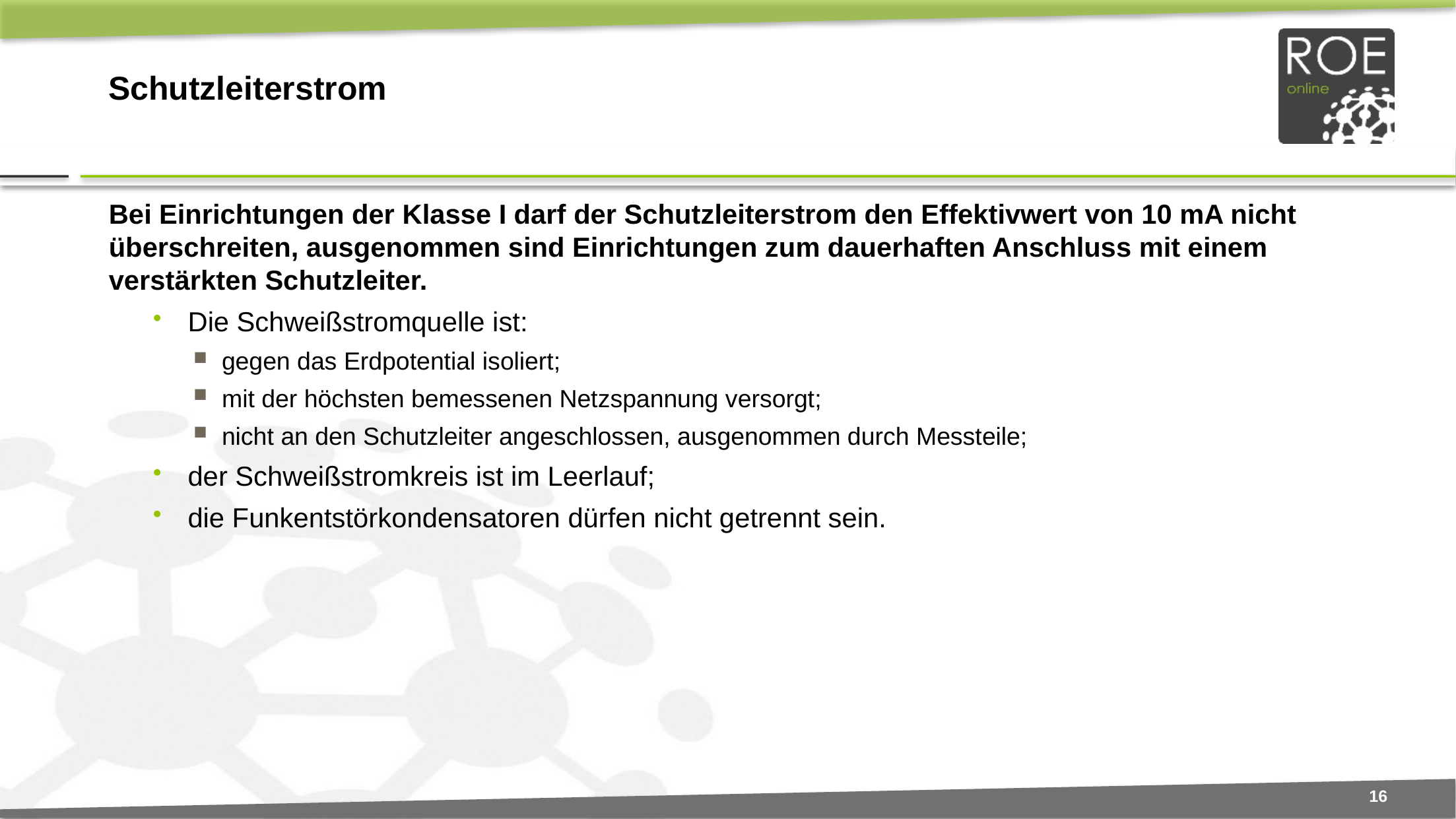

# Schutzleiterstrom
Bei Einrichtungen der Klasse I darf der Schutzleiterstrom den Effektivwert von 10 mA nicht überschreiten, ausgenommen sind Einrichtungen zum dauerhaften Anschluss mit einem verstärkten Schutzleiter.
Die Schweißstromquelle ist:
gegen das Erdpotential isoliert;
mit der höchsten bemessenen Netzspannung versorgt;
nicht an den Schutzleiter angeschlossen, ausgenommen durch Messteile;
der Schweißstromkreis ist im Leerlauf;
die Funkentstörkondensatoren dürfen nicht getrennt sein.
16